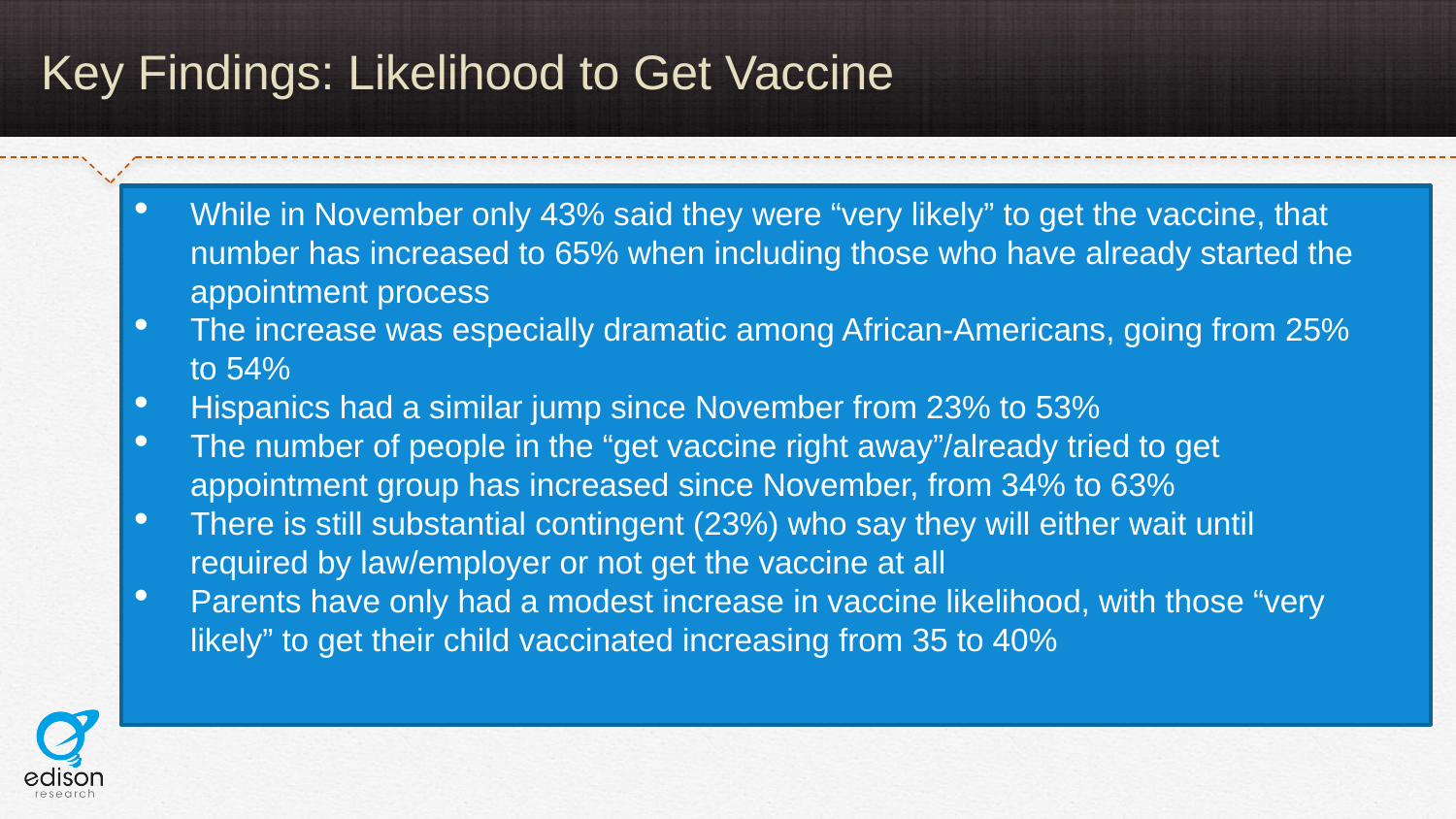

Key Findings: Likelihood to Get Vaccine

While in November only 43% said they were “very likely” to get the vaccine, that number has increased to 65% when including those who have already started the appointment process
The increase was especially dramatic among African-Americans, going from 25% to 54%
Hispanics had a similar jump since November from 23% to 53%
The number of people in the “get vaccine right away”/already tried to get appointment group has increased since November, from 34% to 63%
There is still substantial contingent (23%) who say they will either wait until required by law/employer or not get the vaccine at all
Parents have only had a modest increase in vaccine likelihood, with those “very likely” to get their child vaccinated increasing from 35 to 40%